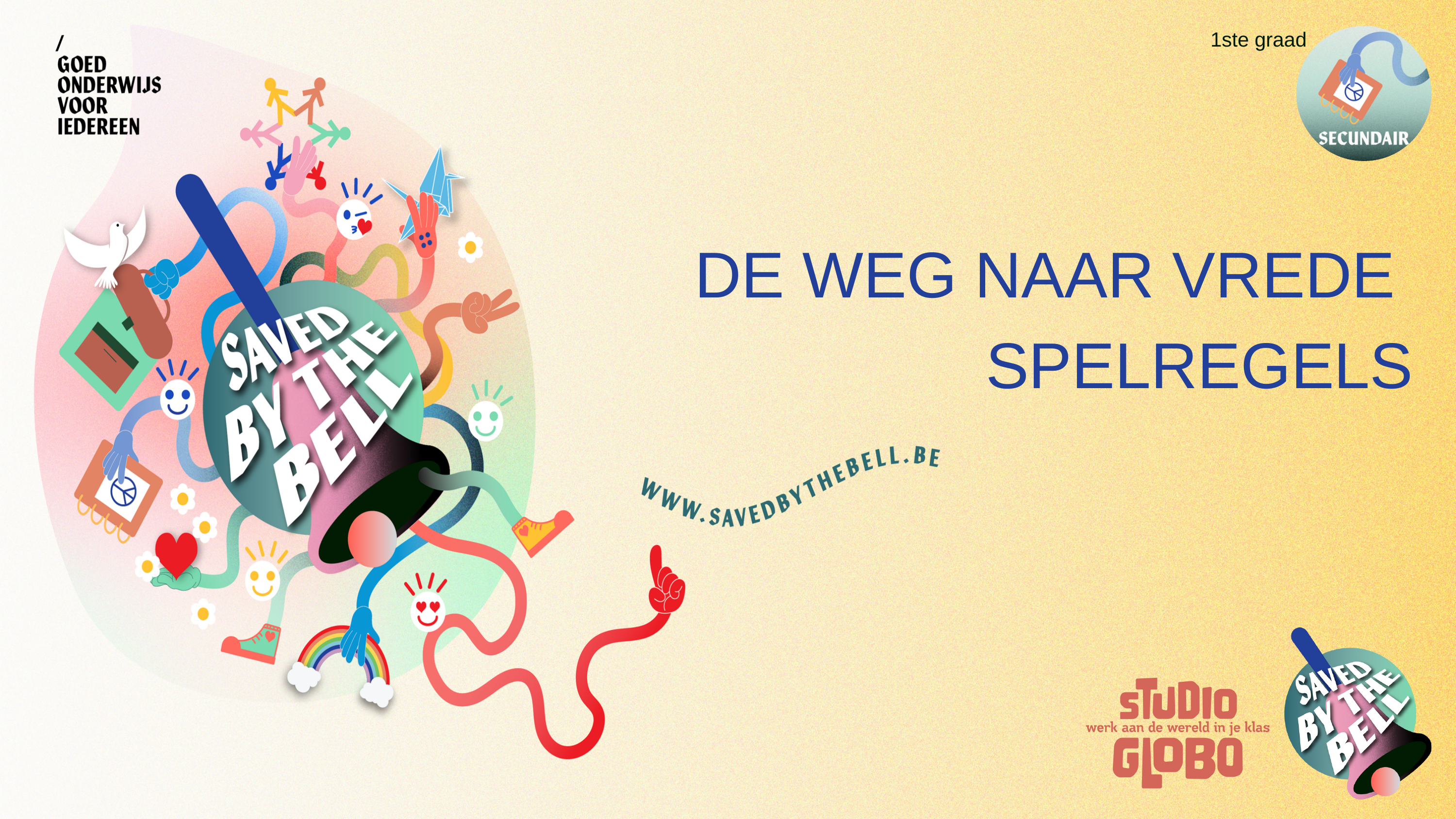

1ste graad

DE WEG NAAR VREDE  SPELREGELS